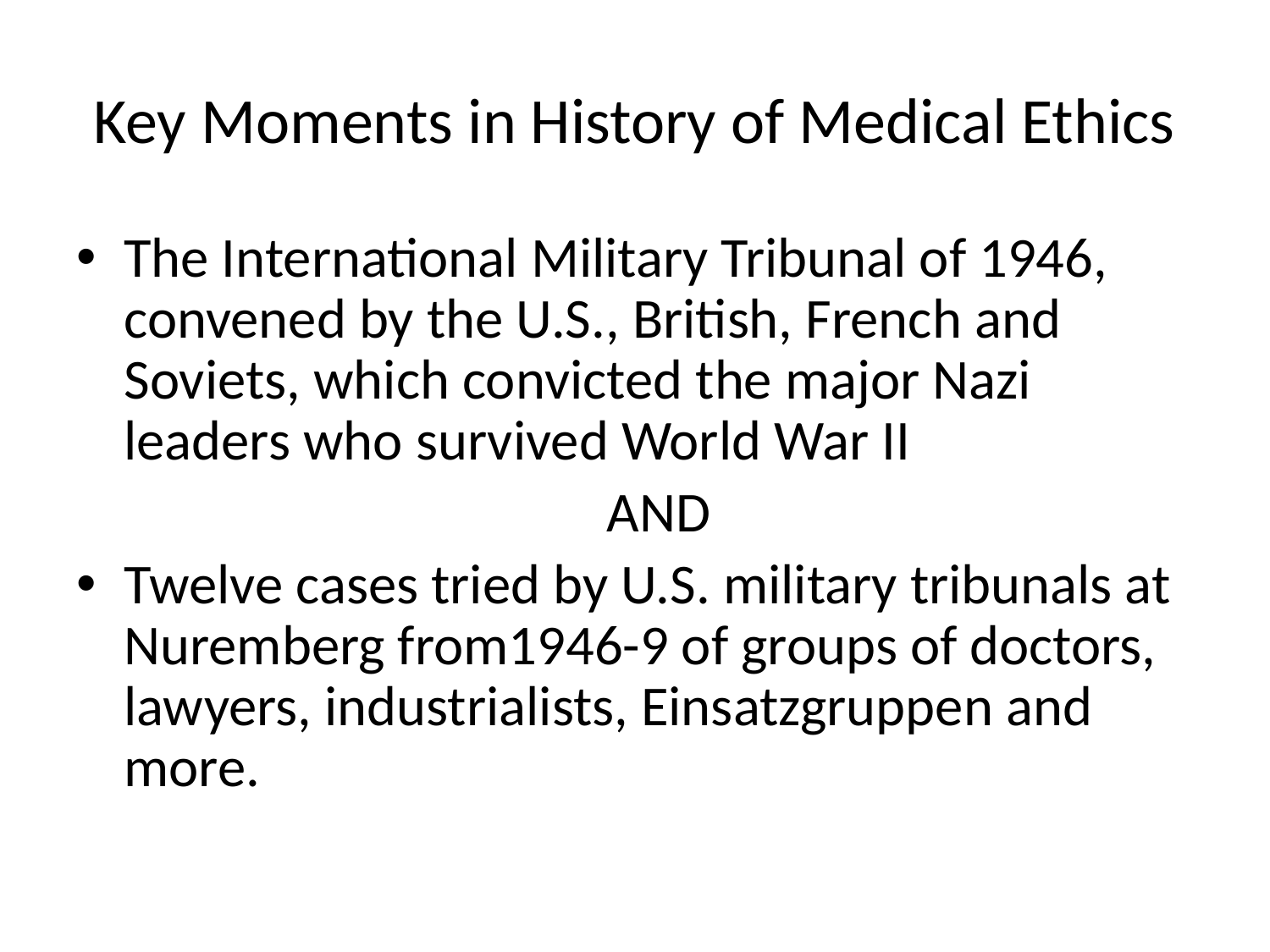

# Key Moments in History of Medical Ethics
The International Military Tribunal of 1946, convened by the U.S., British, French and Soviets, which convicted the major Nazi leaders who survived World War II
	AND
Twelve cases tried by U.S. military tribunals at Nuremberg from1946-9 of groups of doctors, lawyers, industrialists, Einsatzgruppen and more.